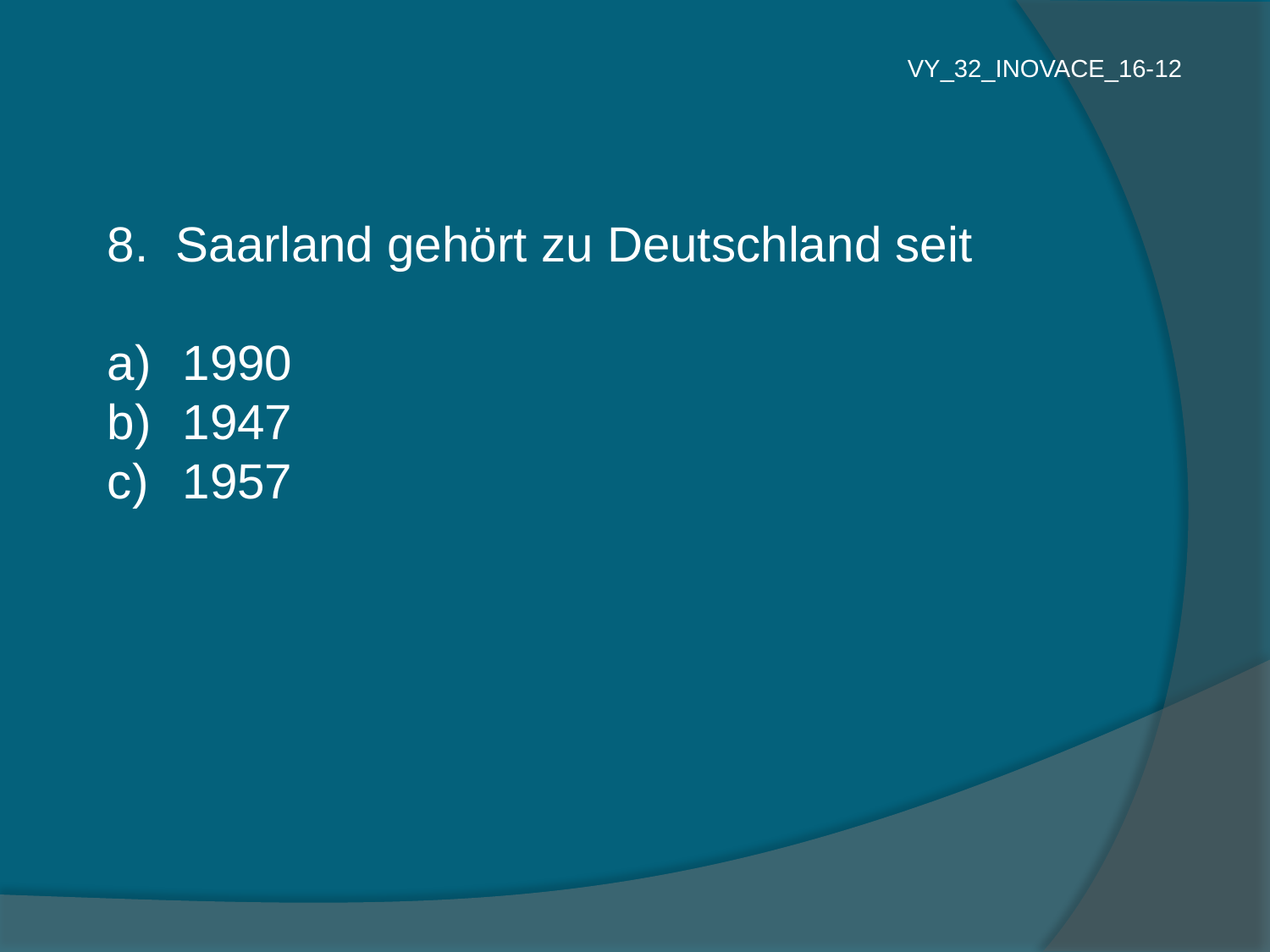

VY_32_INOVACE_16-12
8.  Saarland gehört zu Deutschland seit

  1990
  1947
  1957